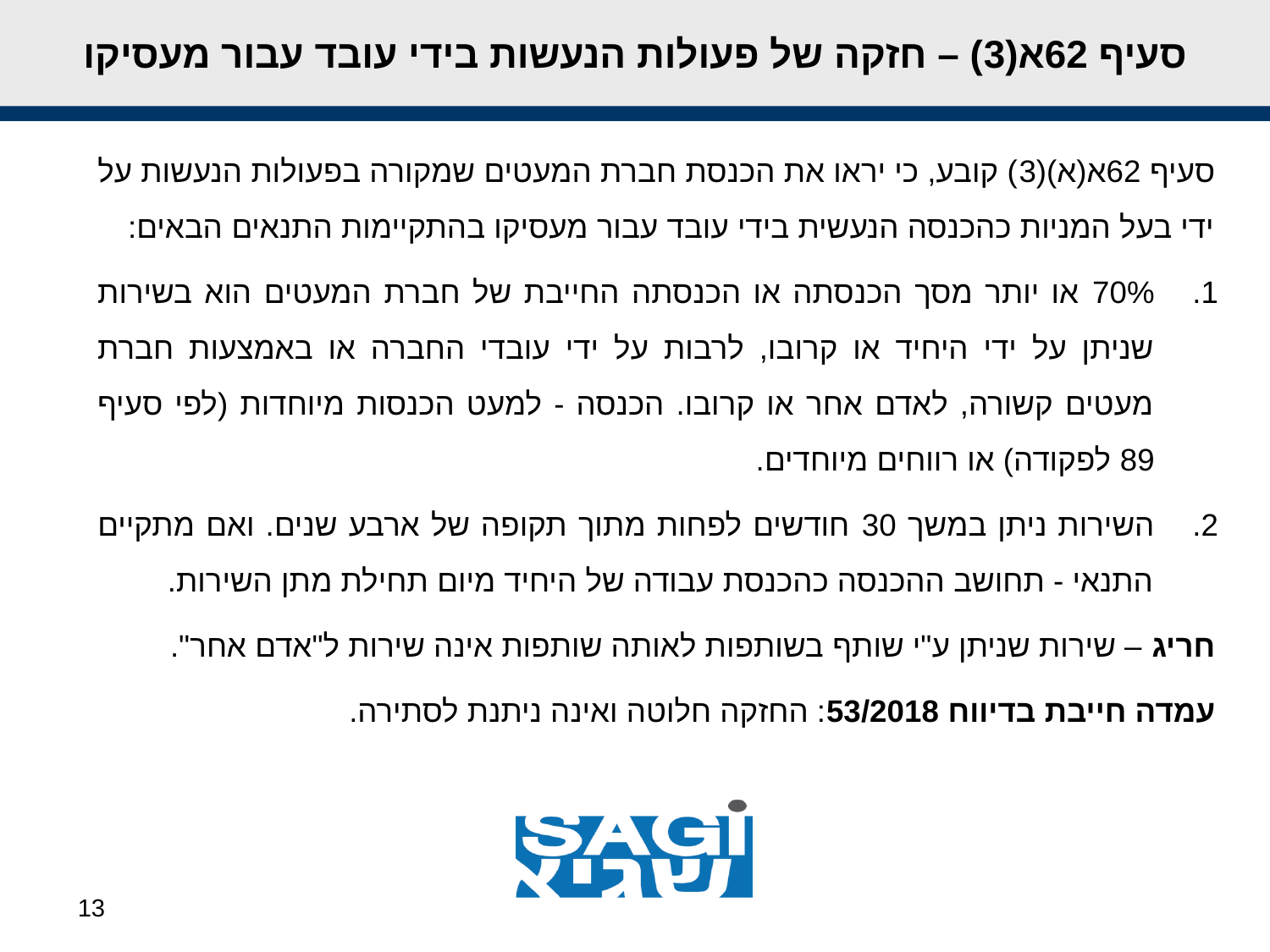

# סעיף 62א(3) – חזקה של פעולות הנעשות בידי עובד עבור מעסיקו
סעיף 62א(א)(3) קובע, כי יראו את הכנסת חברת המעטים שמקורה בפעולות הנעשות על ידי בעל המניות כהכנסה הנעשית בידי עובד עבור מעסיקו בהתקיימות התנאים הבאים:
70% או יותר מסך הכנסתה או הכנסתה החייבת של חברת המעטים הוא בשירות שניתן על ידי היחיד או קרובו, לרבות על ידי עובדי החברה או באמצעות חברת מעטים קשורה, לאדם אחר או קרובו. הכנסה - למעט הכנסות מיוחדות (לפי סעיף 89 לפקודה) או רווחים מיוחדים.
השירות ניתן במשך 30 חודשים לפחות מתוך תקופה של ארבע שנים. ואם מתקיים התנאי - תחושב ההכנסה כהכנסת עבודה של היחיד מיום תחילת מתן השירות.
חריג – שירות שניתן ע"י שותף בשותפות לאותה שותפות אינה שירות ל"אדם אחר".
עמדה חייבת בדיווח 53/2018: החזקה חלוטה ואינה ניתנת לסתירה.

13